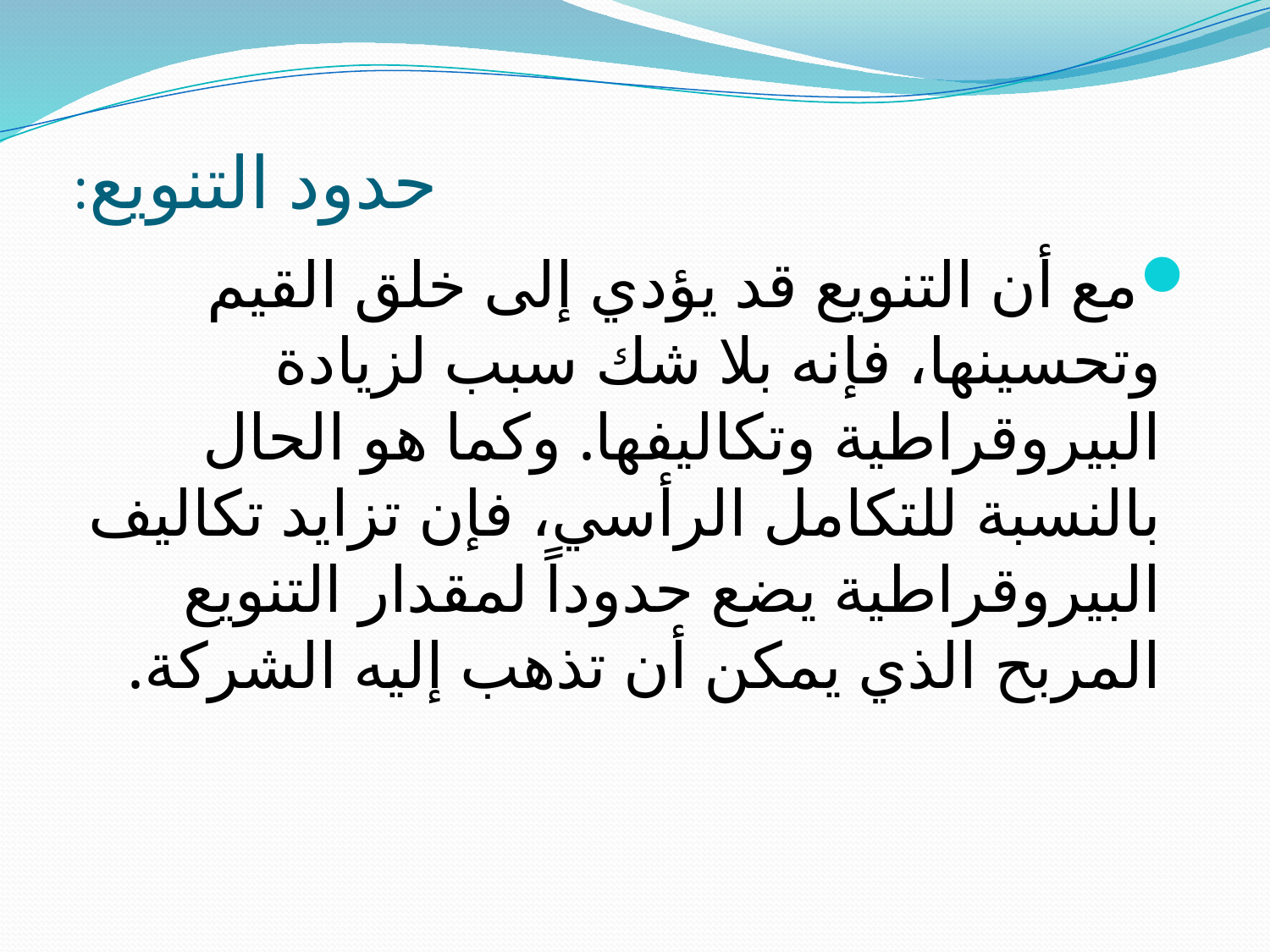

# حدود التنويع:
مع أن التنويع قد يؤدي إلى خلق القيم وتحسينها، فإنه بلا شك سبب لزيادة البيروقراطية وتكاليفها. وكما هو الحال بالنسبة للتكامل الرأسي، فإن تزايد تكاليف البيروقراطية يضع حدوداً لمقدار التنويع المربح الذي يمكن أن تذهب إليه الشركة.